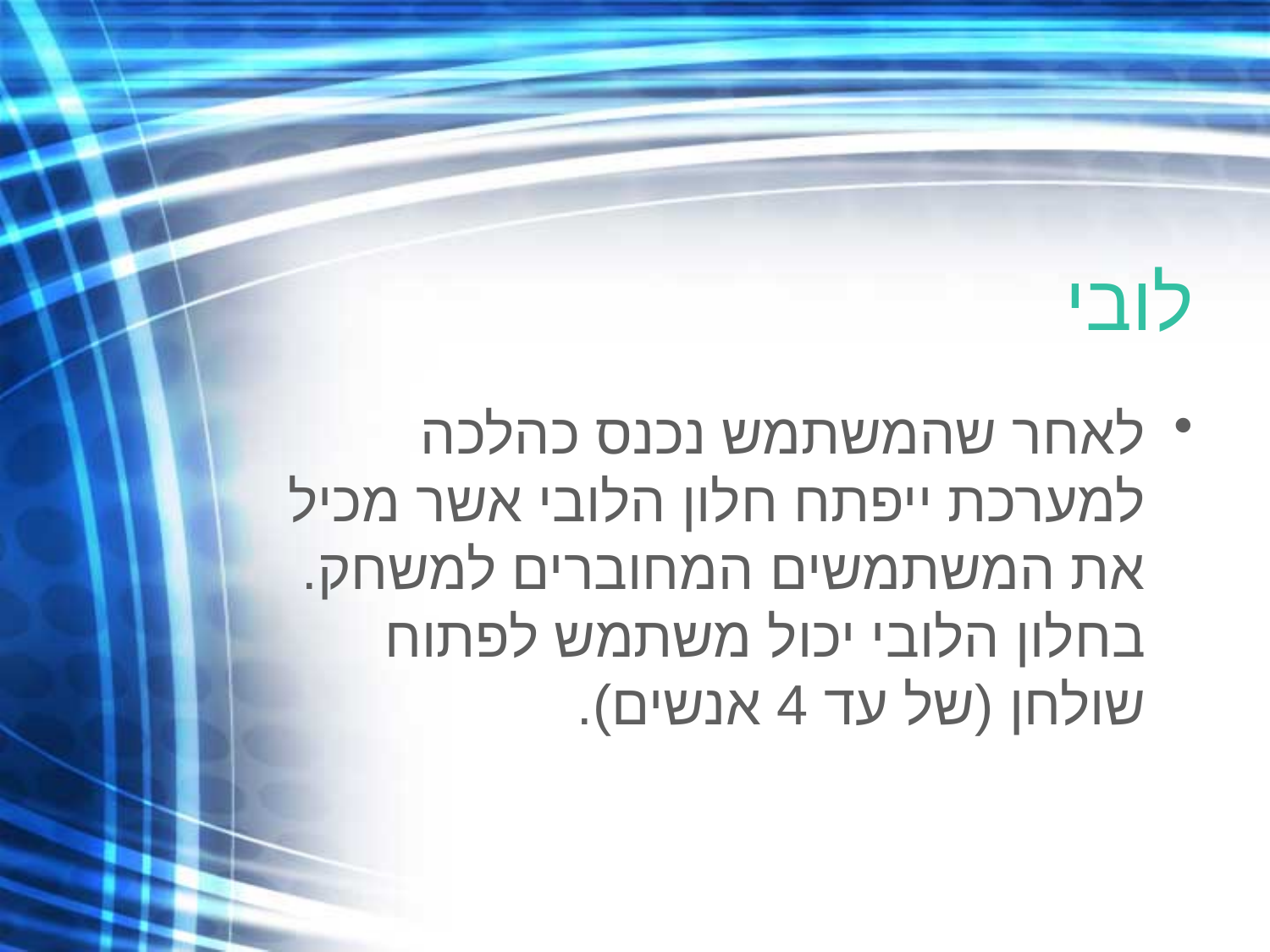

# לובי
לאחר שהמשתמש נכנס כהלכה למערכת ייפתח חלון הלובי אשר מכיל את המשתמשים המחוברים למשחק. בחלון הלובי יכול משתמש לפתוח שולחן (של עד 4 אנשים).